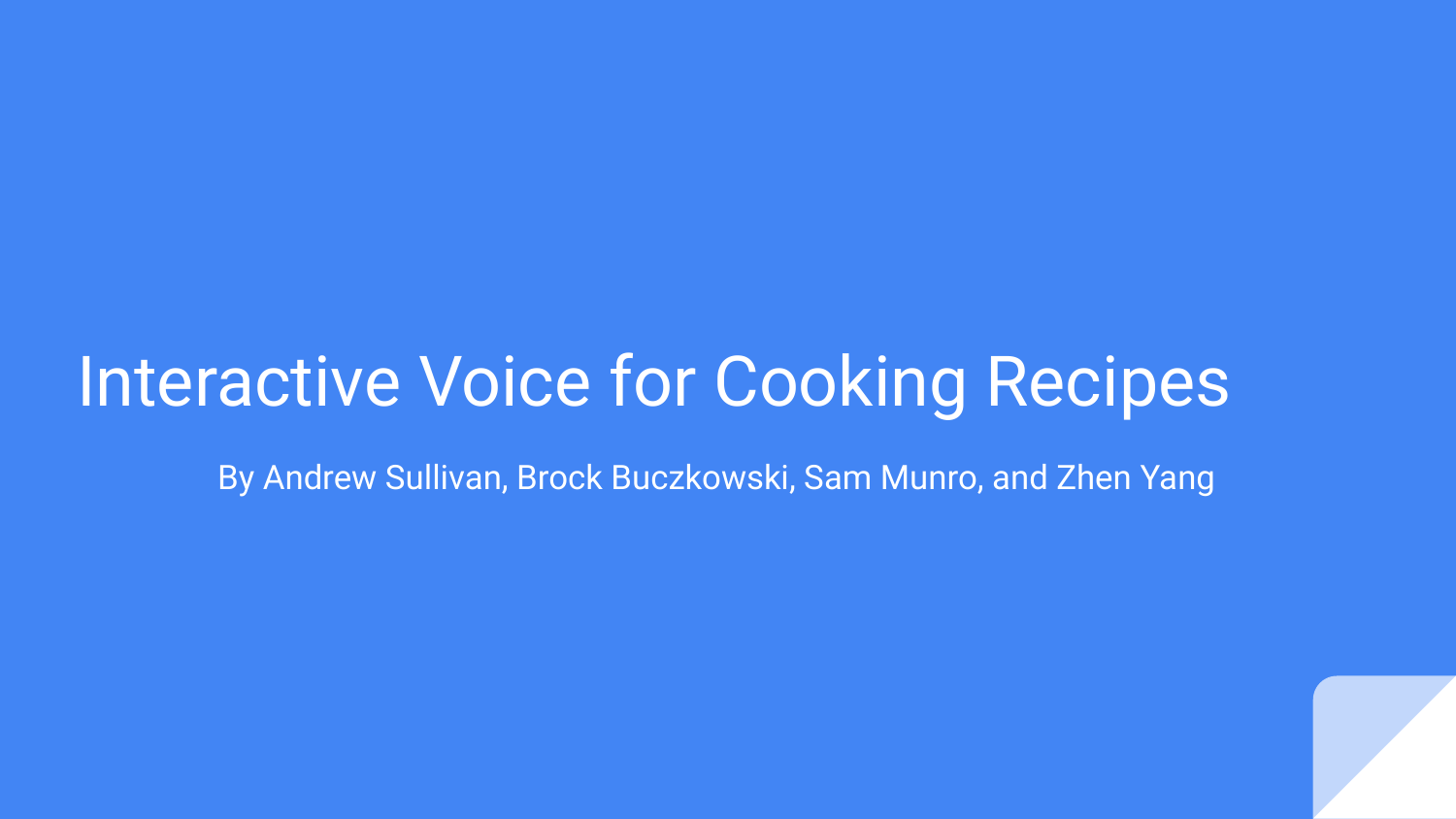

# Interactive Voice for Cooking Recipes
By Andrew Sullivan, Brock Buczkowski, Sam Munro, and Zhen Yang